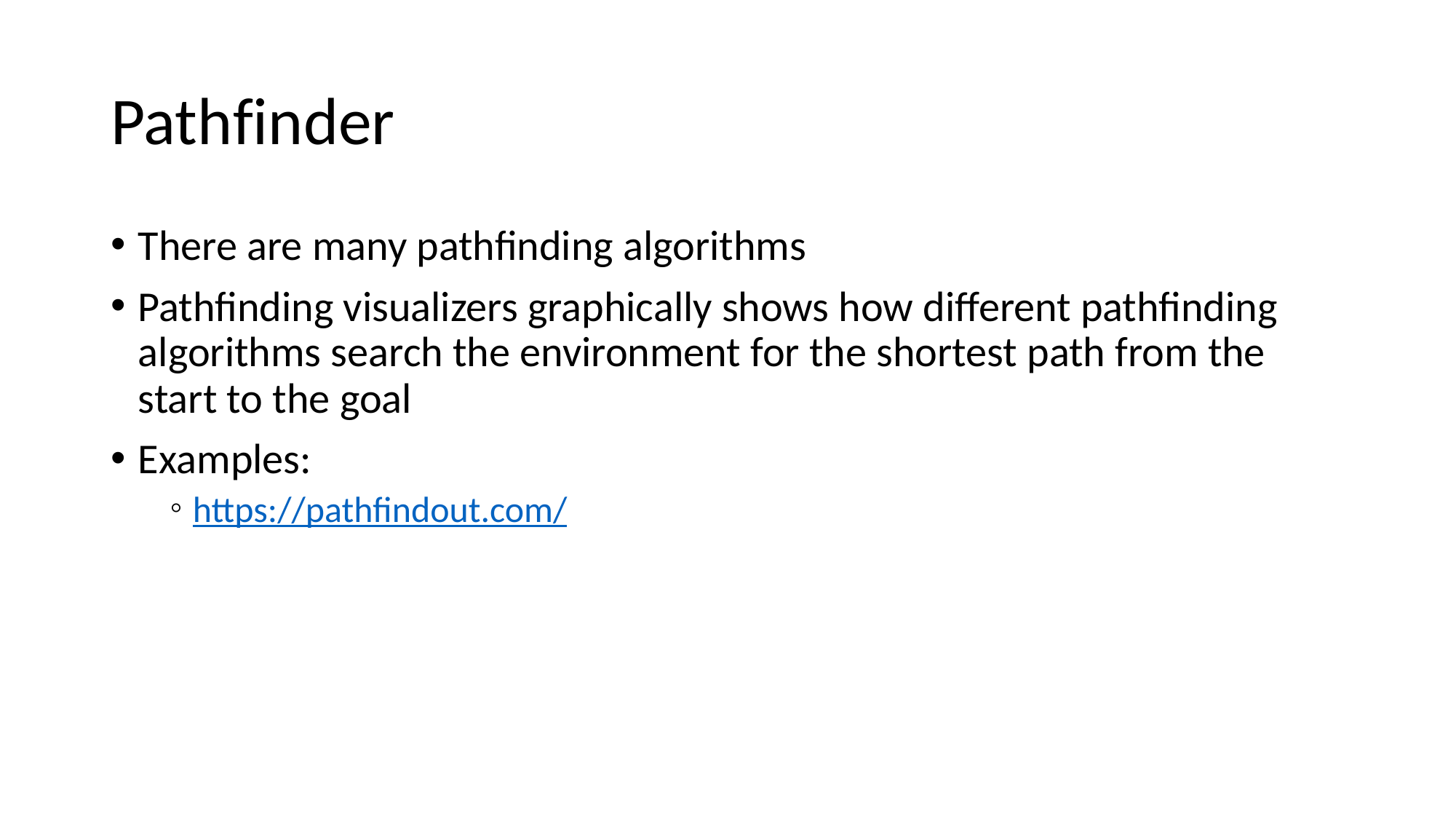

# Pathfinder
There are many pathfinding algorithms
Pathfinding visualizers graphically shows how different pathfinding algorithms search the environment for the shortest path from the start to the goal
Examples:
https://pathfindout.com/